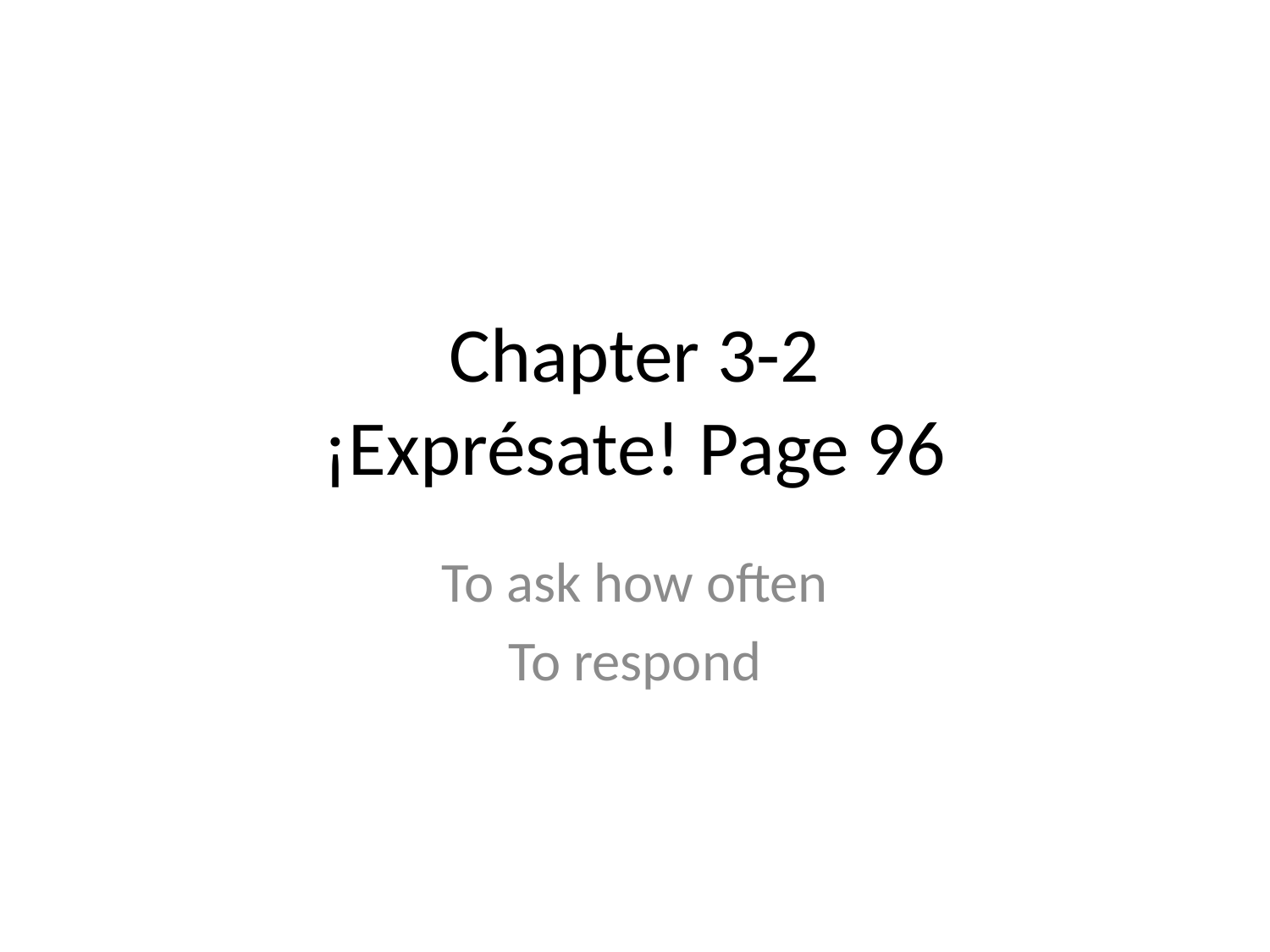

# Chapter 3-2 ¡Exprésate! Page 96
To ask how often
To respond